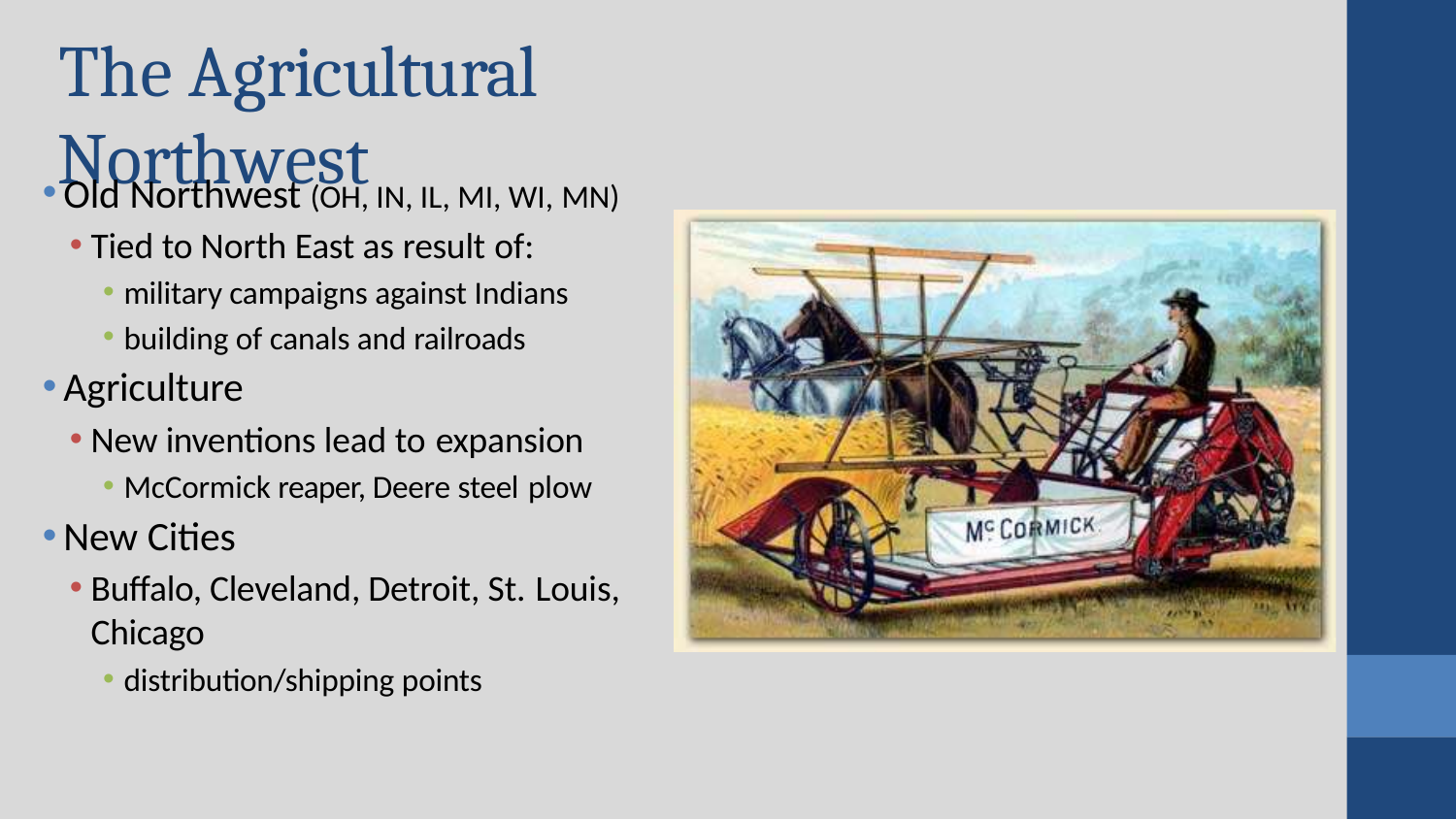

# The Agricultural Northwest
Old Northwest (OH, IN, IL, MI, WI, MN)
Tied to North East as result of:
military campaigns against Indians
building of canals and railroads
Agriculture
New inventions lead to expansion
McCormick reaper, Deere steel plow
New Cities
Buffalo, Cleveland, Detroit, St. Louis,
Chicago
distribution/shipping points